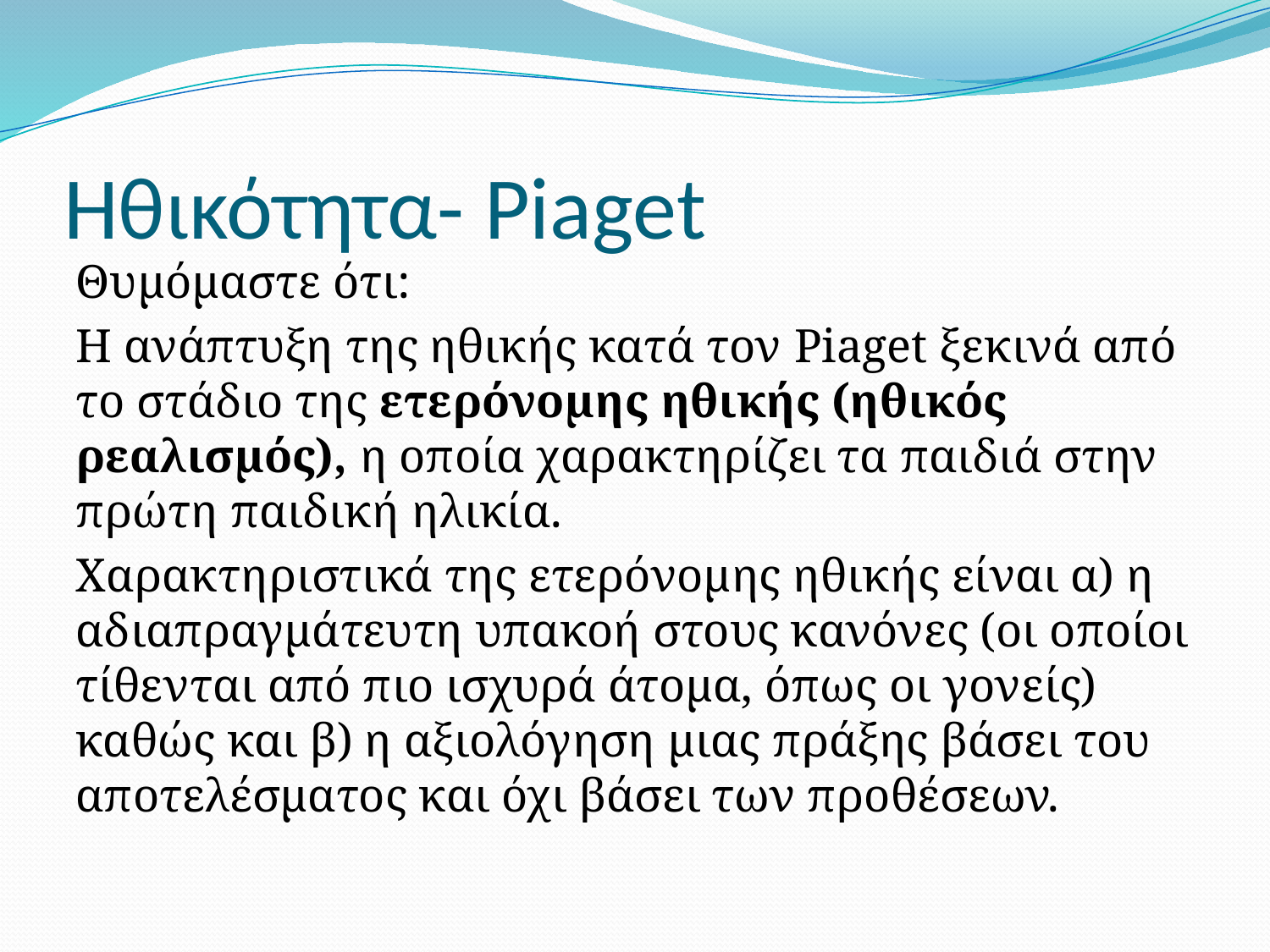

# Ηθικότητα- Piaget
Θυμόμαστε ότι:
Η ανάπτυξη της ηθικής κατά τον Piaget ξεκινά από το στάδιο της ετερόνομης ηθικής (ηθικός ρεαλισμός), η οποία χαρακτηρίζει τα παιδιά στην πρώτη παιδική ηλικία.
Χαρακτηριστικά της ετερόνομης ηθικής είναι α) η αδιαπραγμάτευτη υπακοή στους κανόνες (οι οποίοι τίθενται από πιο ισχυρά άτομα, όπως οι γονείς) καθώς και β) η αξιολόγηση μιας πράξης βάσει του αποτελέσματος και όχι βάσει των προθέσεων.